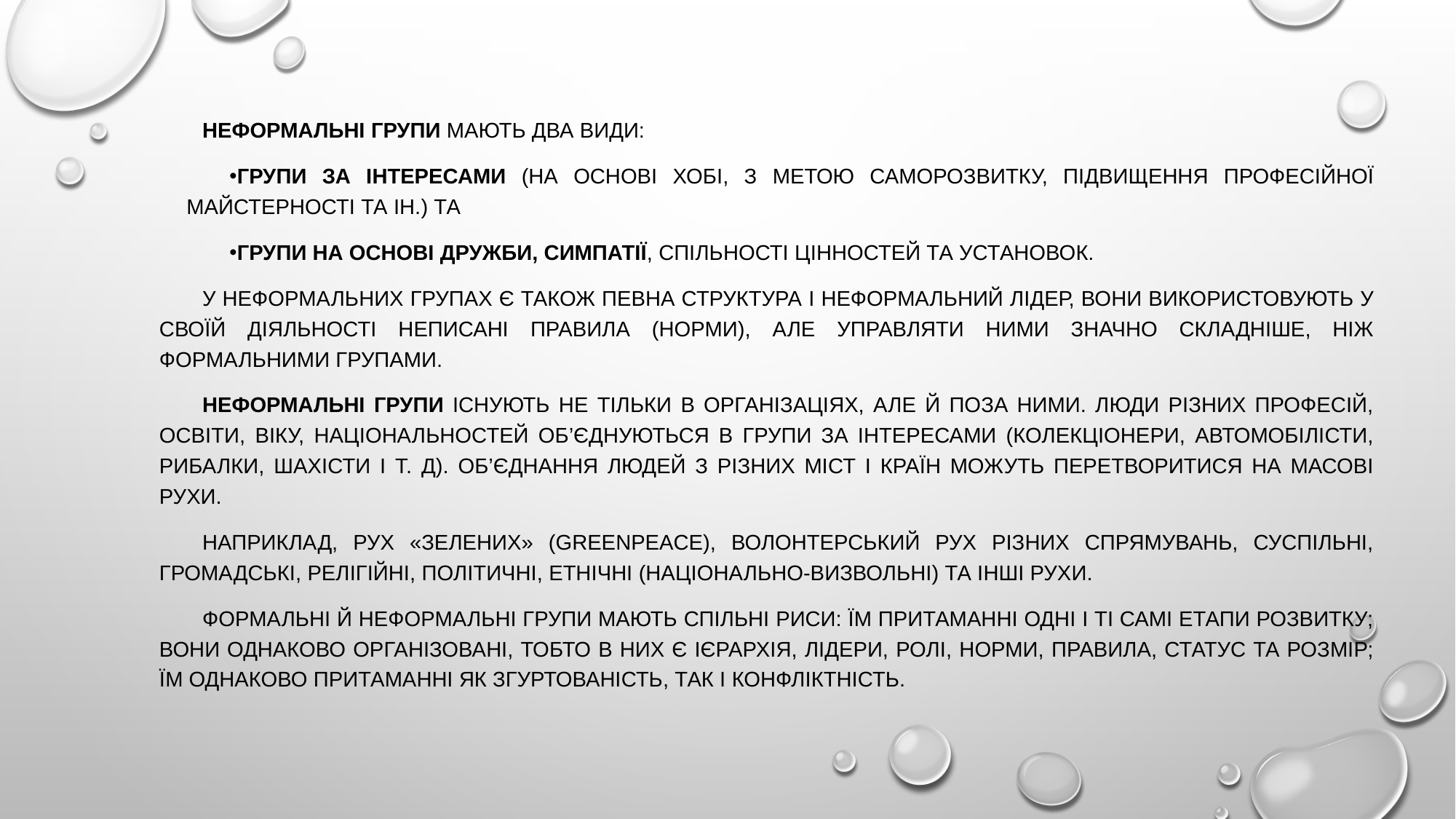

Неформальні групи мають два види:
групи за інтересами (на основі хобі, з метою саморозвитку, підвищення професійної майстерності та ін.) та
групи на основі дружби, симпатії, спільності цінностей та установок.
У неформальних групах є також певна структура і неформальний лідер, вони використовують у своїй діяльності неписані правила (норми), але управляти ними значно складніше, ніж формальними групами.
Неформальні групи існують не тільки в організаціях, але й поза ними. Люди різних професій, освіти, віку, національностей об’єднуються в групи за інтересами (колекціонери, автомобілісти, рибалки, шахісти і т. д). Об’єднання людей з різних міст і країн можуть перетворитися на масові рухи.
Наприклад, рух «зелених» (Greenpeace), волонтерський рух різних спрямувань, суспільні, громадські, релігійні, політичні, етнічні (національно-визвольні) та інші рухи.
Формальні й неформальні групи мають спільні риси: їм притаманні одні і ті самі етапи розвитку; вони однаково організовані, тобто в них є ієрархія, лідери, ролі, норми, правила, статус та розмір; їм однаково притаманні як згуртованість, так і конфліктність.